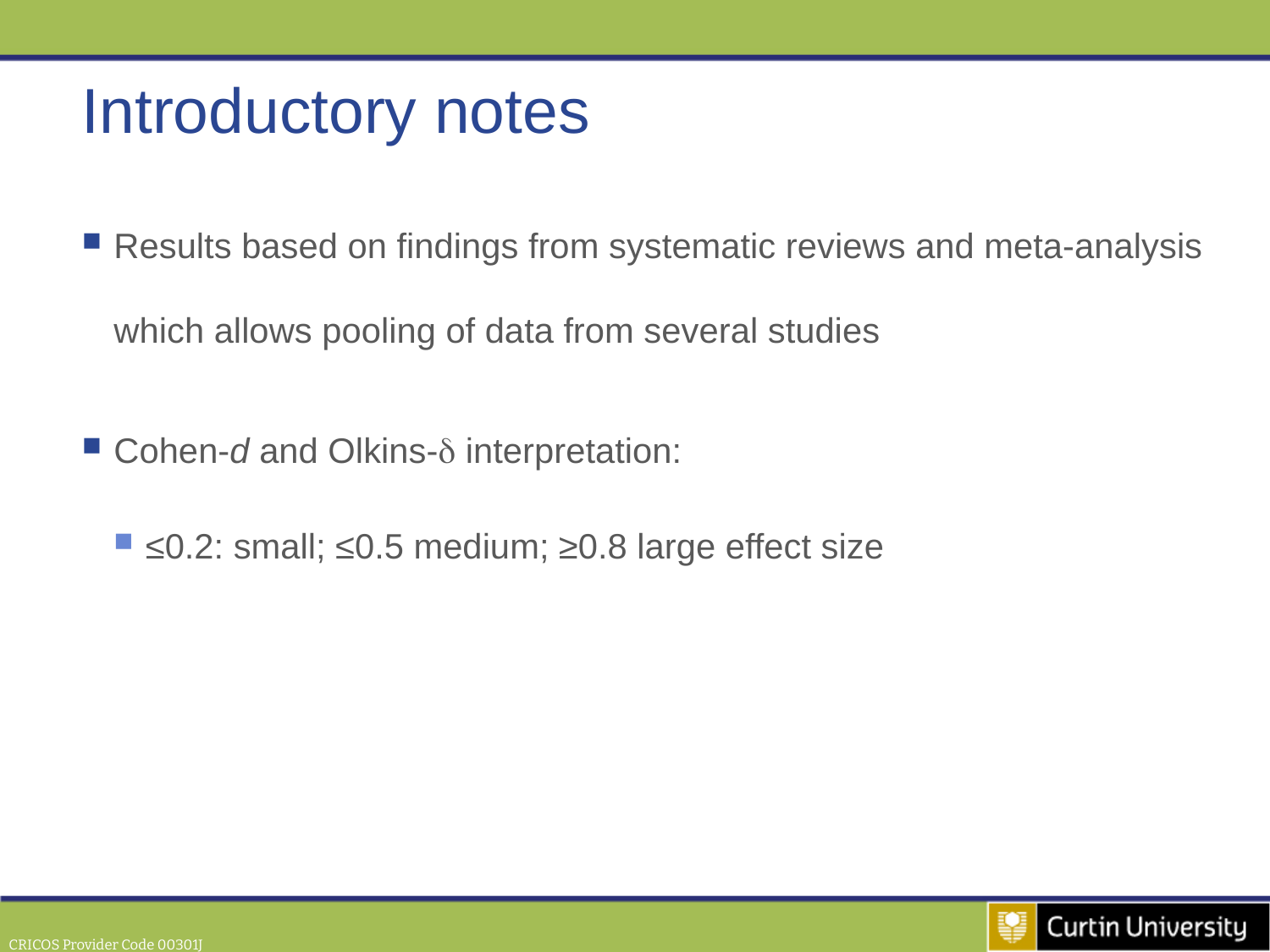

# Introductory notes
Results based on findings from systematic reviews and meta-analysis which allows pooling of data from several studies
Cohen-d and Olkins-δ interpretation:
≤0.2: small; ≤0.5 medium; ≥0.8 large effect size